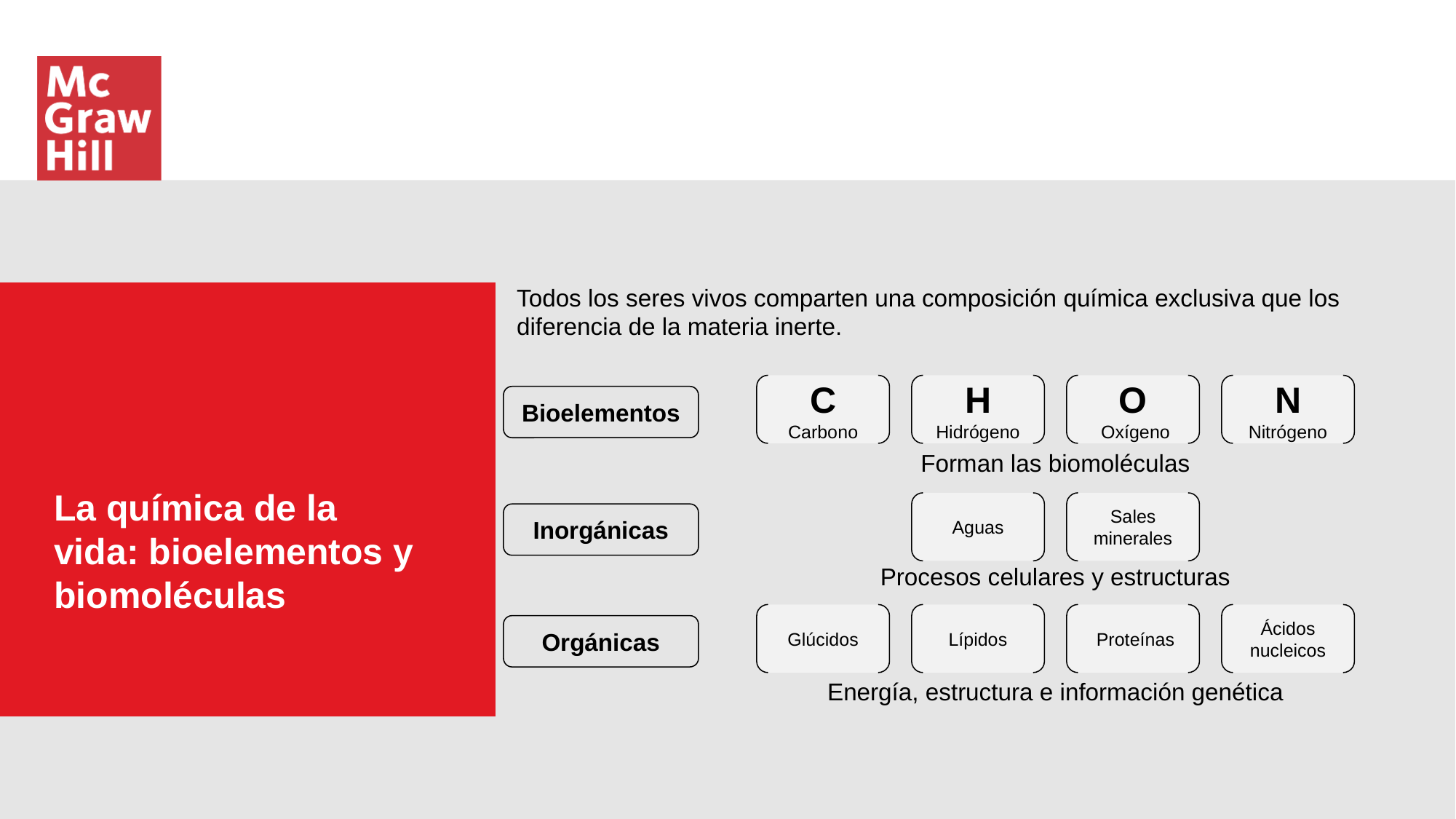

Todos los seres vivos comparten una composición química exclusiva que los diferencia de la materia inerte.
C
Carbono
H
Hidrógeno
O
 Oxígeno
N
Nitrógeno
Bioelementos
Forman las biomoléculas
La química de la vida: bioelementos y biomoléculas
Aguas
Sales minerales
Inorgánicas
Procesos celulares y estructuras
Glúcidos
Lípidos
 Proteínas
Ácidos nucleicos
Orgánicas
Energía, estructura e información genética